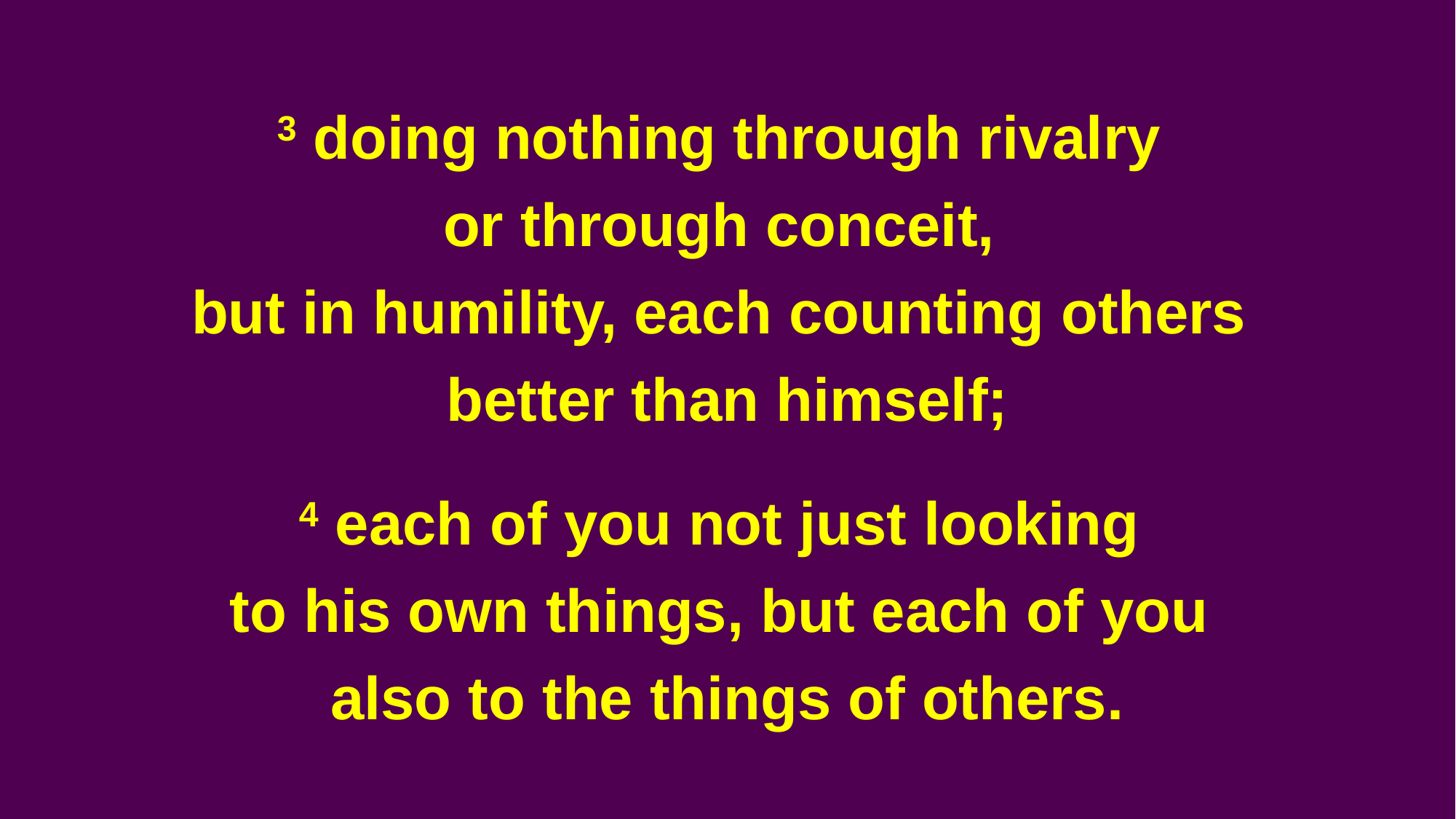

3 doing nothing through rivalry
or through conceit,
but in humility, each counting others
better than himself;
4 each of you not just looking
to his own things, but each of you
also to the things of others.